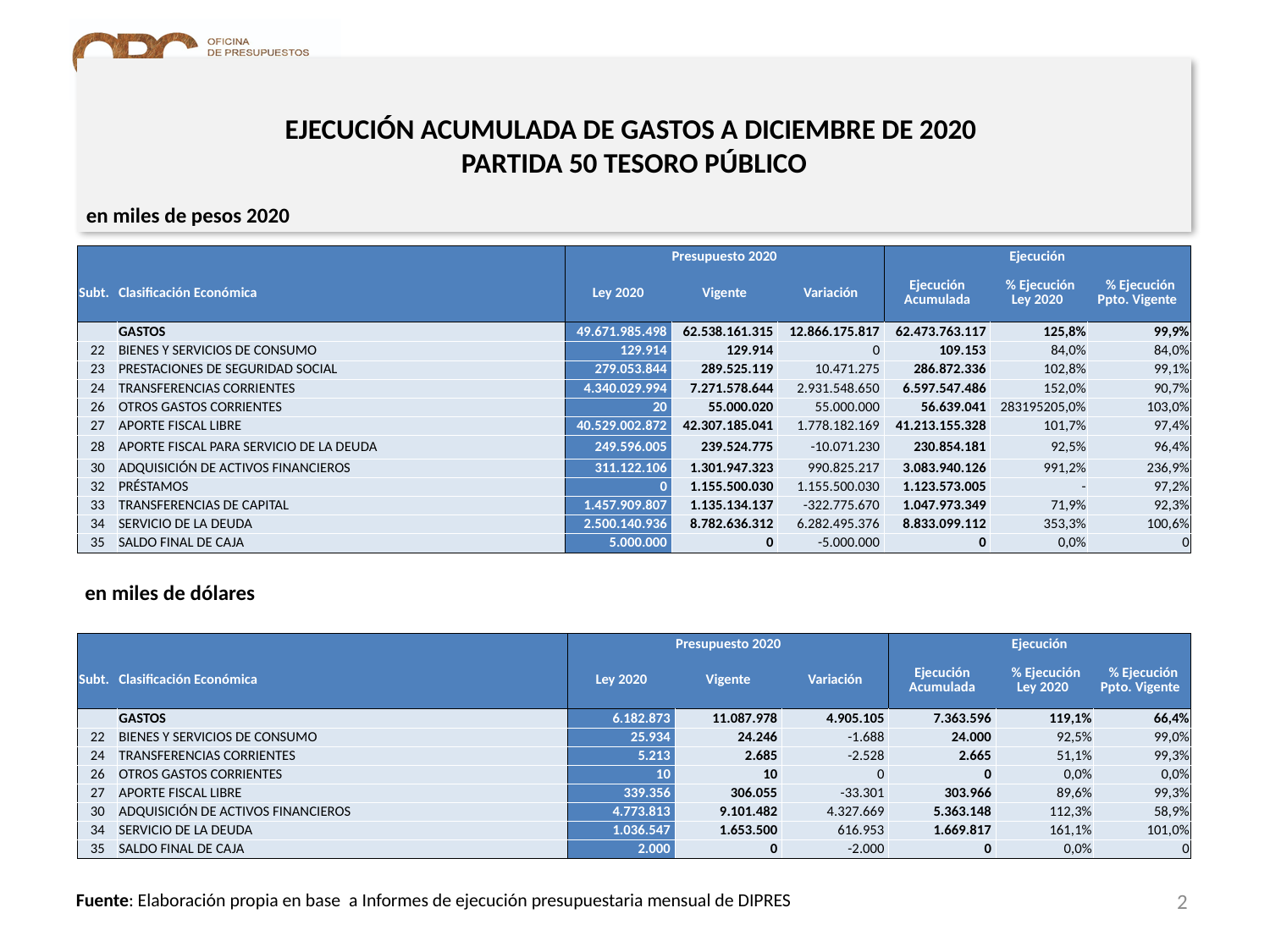

# EJECUCIÓN ACUMULADA DE GASTOS A DICIEMBRE DE 2020 PARTIDA 50 TESORO PÚBLICO
en miles de pesos 2020
|  |  | Presupuesto 2020 |  |  | Ejecución |  |  |
| --- | --- | --- | --- | --- | --- | --- | --- |
| Subt. | Clasificación Económica | Ley 2020 | Vigente | Variación | Ejecución Acumulada | % Ejecución Ley 2020 | % Ejecución Ppto. Vigente |
|  | GASTOS | 49.671.985.498 | 62.538.161.315 | 12.866.175.817 | 62.473.763.117 | 125,8% | 99,9% |
| 22 | BIENES Y SERVICIOS DE CONSUMO | 129.914 | 129.914 | 0 | 109.153 | 84,0% | 84,0% |
| 23 | PRESTACIONES DE SEGURIDAD SOCIAL | 279.053.844 | 289.525.119 | 10.471.275 | 286.872.336 | 102,8% | 99,1% |
| 24 | TRANSFERENCIAS CORRIENTES | 4.340.029.994 | 7.271.578.644 | 2.931.548.650 | 6.597.547.486 | 152,0% | 90,7% |
| 26 | OTROS GASTOS CORRIENTES | 20 | 55.000.020 | 55.000.000 | 56.639.041 | 283195205,0% | 103,0% |
| 27 | APORTE FISCAL LIBRE | 40.529.002.872 | 42.307.185.041 | 1.778.182.169 | 41.213.155.328 | 101,7% | 97,4% |
| 28 | APORTE FISCAL PARA SERVICIO DE LA DEUDA | 249.596.005 | 239.524.775 | -10.071.230 | 230.854.181 | 92,5% | 96,4% |
| 30 | ADQUISICIÓN DE ACTIVOS FINANCIEROS | 311.122.106 | 1.301.947.323 | 990.825.217 | 3.083.940.126 | 991,2% | 236,9% |
| 32 | PRÉSTAMOS | 0 | 1.155.500.030 | 1.155.500.030 | 1.123.573.005 | - | 97,2% |
| 33 | TRANSFERENCIAS DE CAPITAL | 1.457.909.807 | 1.135.134.137 | -322.775.670 | 1.047.973.349 | 71,9% | 92,3% |
| 34 | SERVICIO DE LA DEUDA | 2.500.140.936 | 8.782.636.312 | 6.282.495.376 | 8.833.099.112 | 353,3% | 100,6% |
| 35 | SALDO FINAL DE CAJA | 5.000.000 | 0 | -5.000.000 | 0 | 0,0% | 0 |
en miles de dólares
|  |  | Presupuesto 2020 |  |  | Ejecución |  |  |
| --- | --- | --- | --- | --- | --- | --- | --- |
| Subt. | Clasificación Económica | Ley 2020 | Vigente | Variación | Ejecución Acumulada | % Ejecución Ley 2020 | % Ejecución Ppto. Vigente |
|  | GASTOS | 6.182.873 | 11.087.978 | 4.905.105 | 7.363.596 | 119,1% | 66,4% |
| 22 | BIENES Y SERVICIOS DE CONSUMO | 25.934 | 24.246 | -1.688 | 24.000 | 92,5% | 99,0% |
| 24 | TRANSFERENCIAS CORRIENTES | 5.213 | 2.685 | -2.528 | 2.665 | 51,1% | 99,3% |
| 26 | OTROS GASTOS CORRIENTES | 10 | 10 | 0 | 0 | 0,0% | 0,0% |
| 27 | APORTE FISCAL LIBRE | 339.356 | 306.055 | -33.301 | 303.966 | 89,6% | 99,3% |
| 30 | ADQUISICIÓN DE ACTIVOS FINANCIEROS | 4.773.813 | 9.101.482 | 4.327.669 | 5.363.148 | 112,3% | 58,9% |
| 34 | SERVICIO DE LA DEUDA | 1.036.547 | 1.653.500 | 616.953 | 1.669.817 | 161,1% | 101,0% |
| 35 | SALDO FINAL DE CAJA | 2.000 | 0 | -2.000 | 0 | 0,0% | 0 |
2